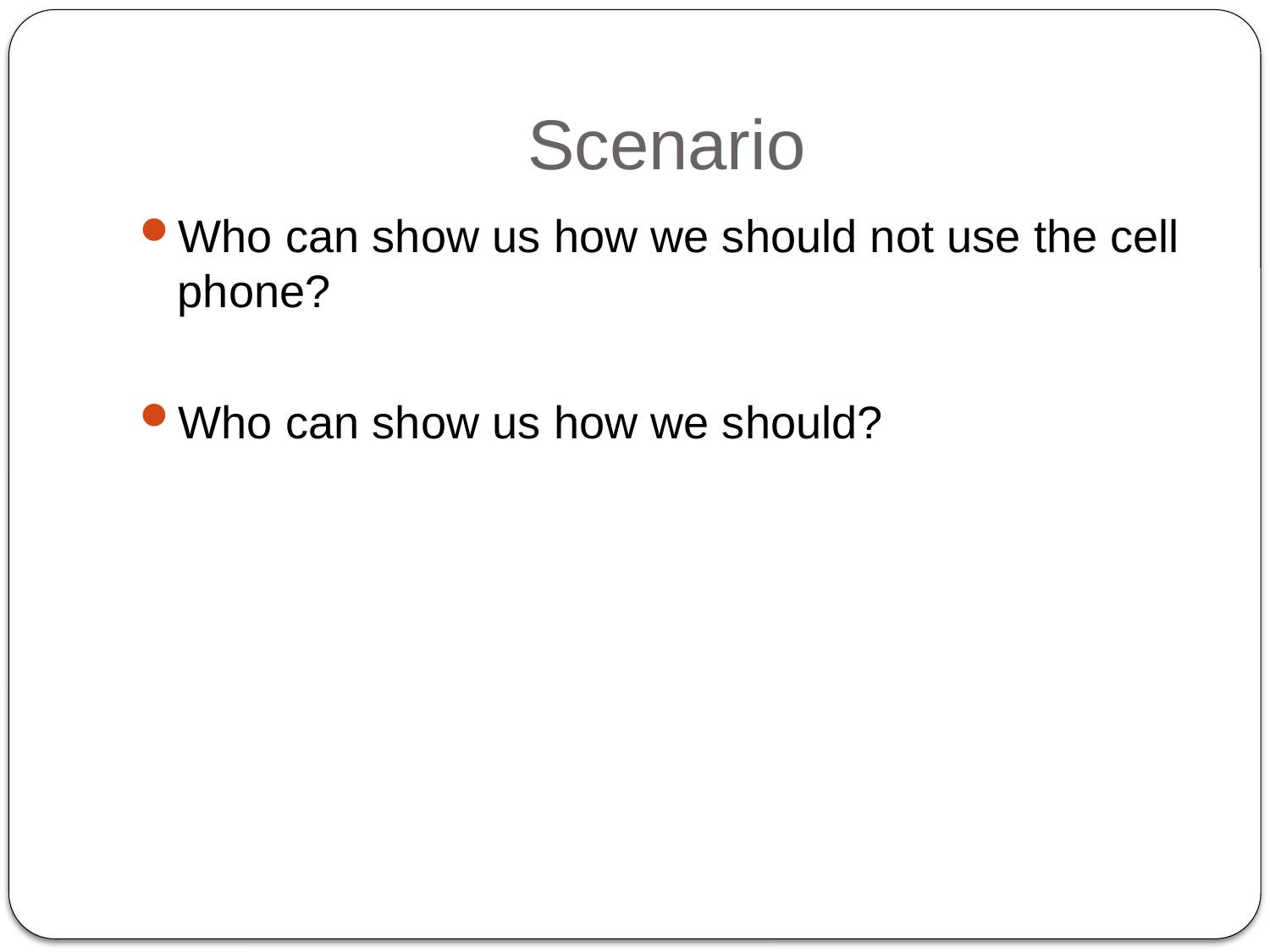

# Scenario
Who can show us how we should not use the cell phone?

Who can show us how we should?